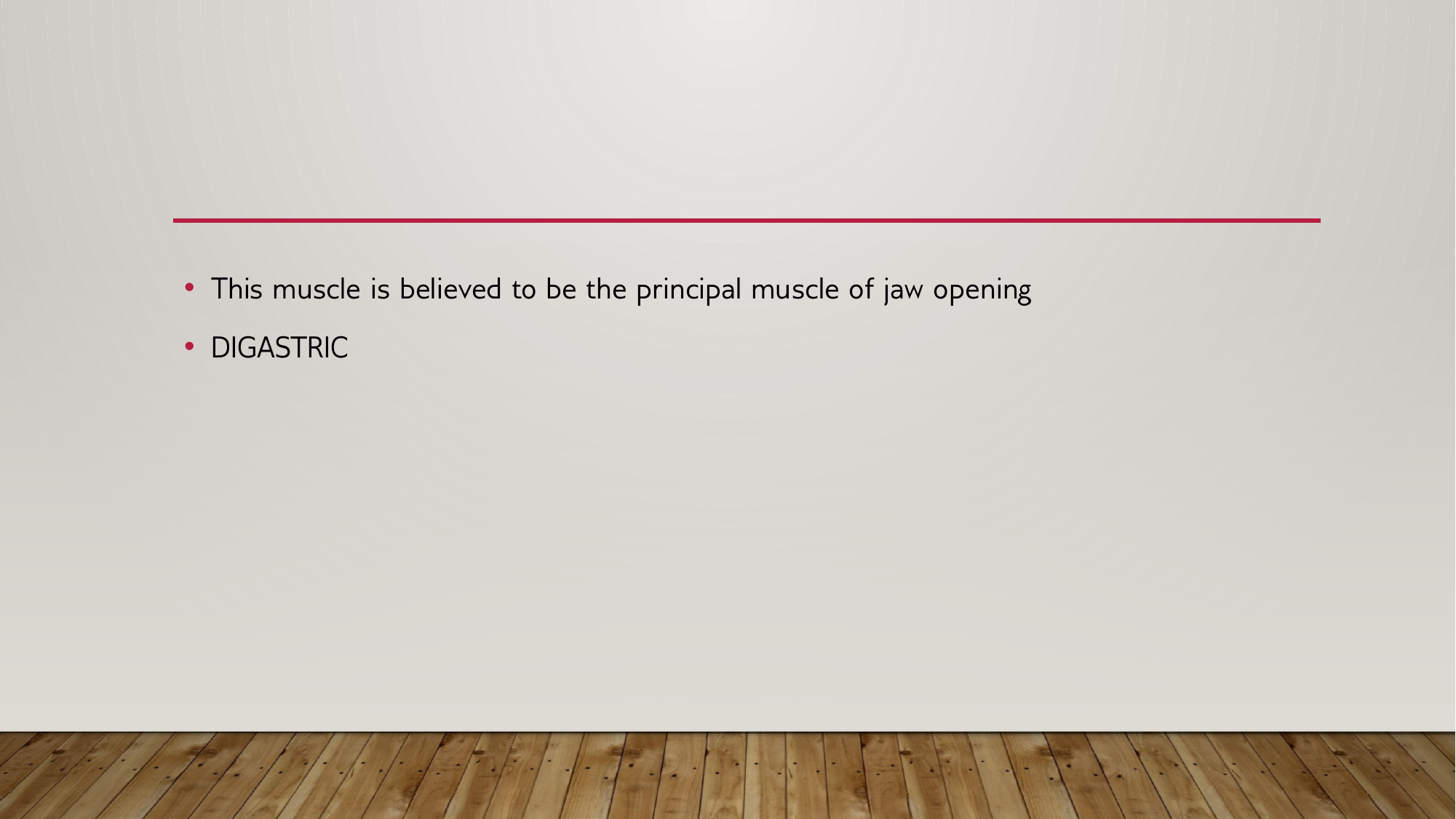

#
This muscle is believed to be the principal muscle of jaw opening
DIGASTRIC